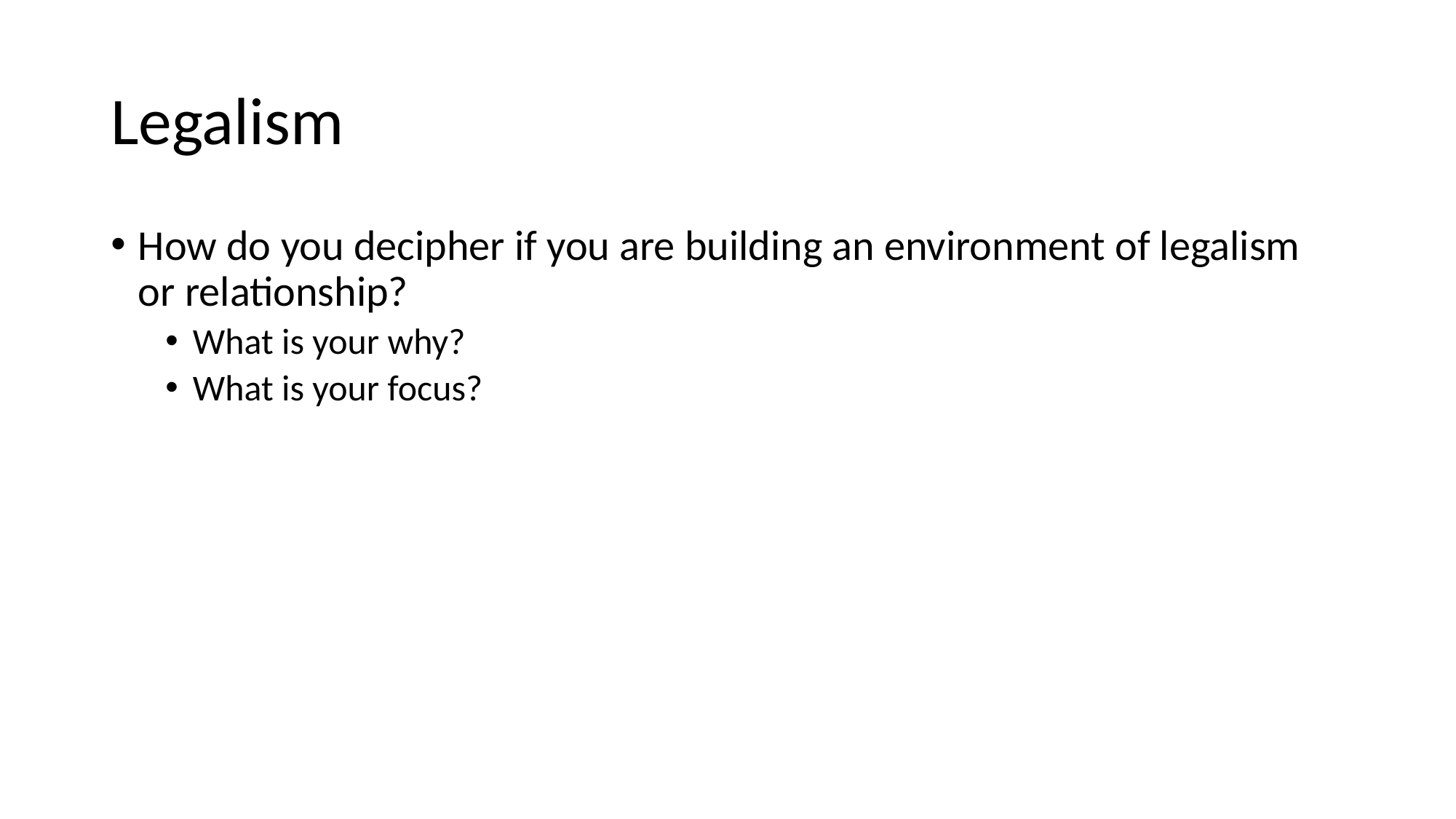

# Legalism
How do you decipher if you are building an environment of legalism or relationship?
What is your why?
What is your focus?